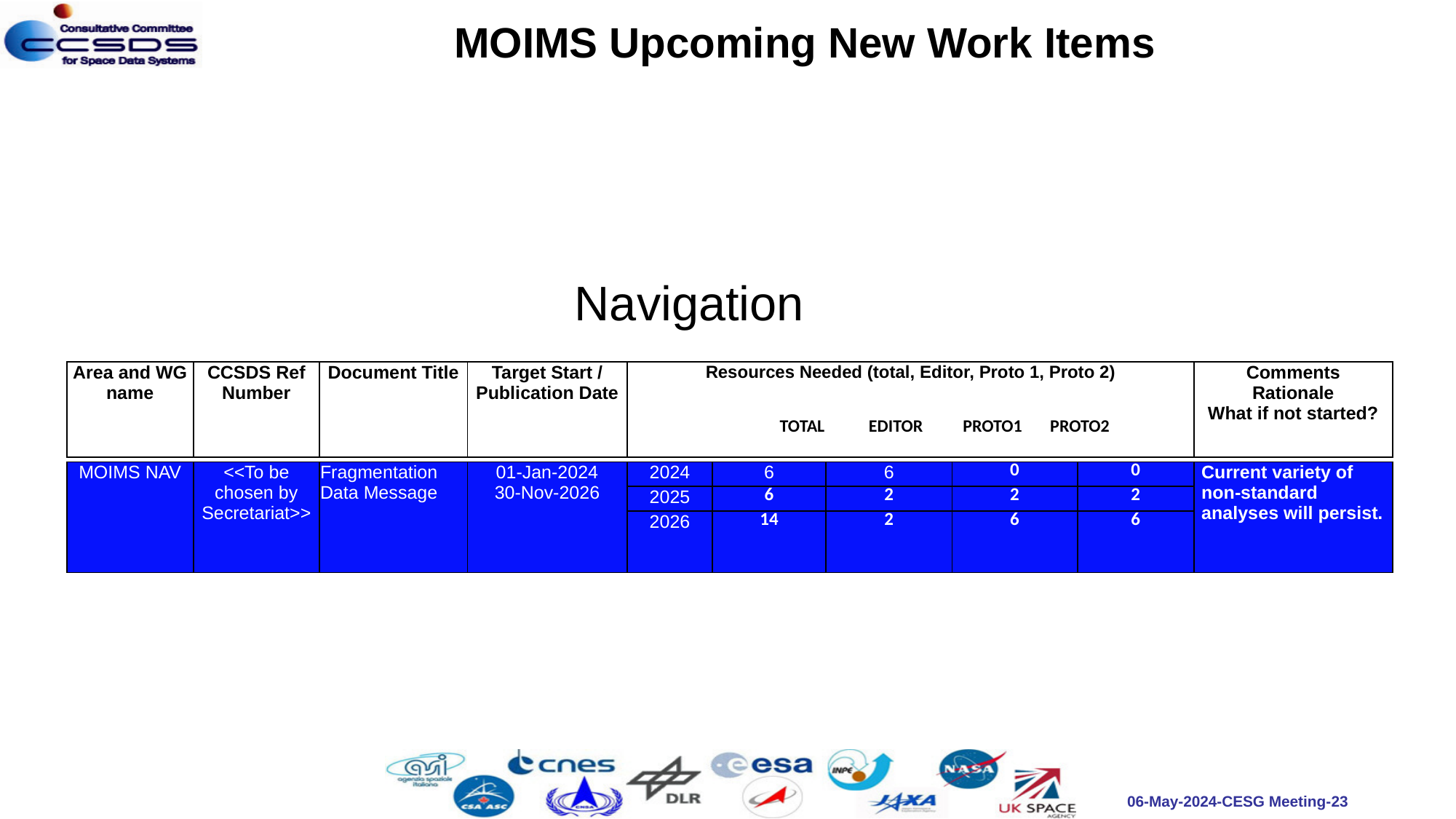

MOIMS Upcoming New Work Items

Navigation
| Area and WG name | CCSDS Ref Number | Document Title | Target Start / Publication Date | Resources Needed (total, Editor, Proto 1, Proto 2) TOTAL EDITOR PROTO1 PROTO2 | Comments Rationale What if not started? |
| --- | --- | --- | --- | --- | --- |
| MOIMS NAV | <<To be chosen by Secretariat>> | Fragmentation Data Message | 01-Jan-2024 30-Nov-2026 | 2024 | 6 | 6 | 0 | 0 | Current variety of non-standard analyses will persist. |
| --- | --- | --- | --- | --- | --- | --- | --- | --- | --- |
|  |  |  |  | 2025 | 6 | 2 | 2 | 2 |  |
|  |  |  |  | 2026 | 14 | 2 | 6 | 6 |  |